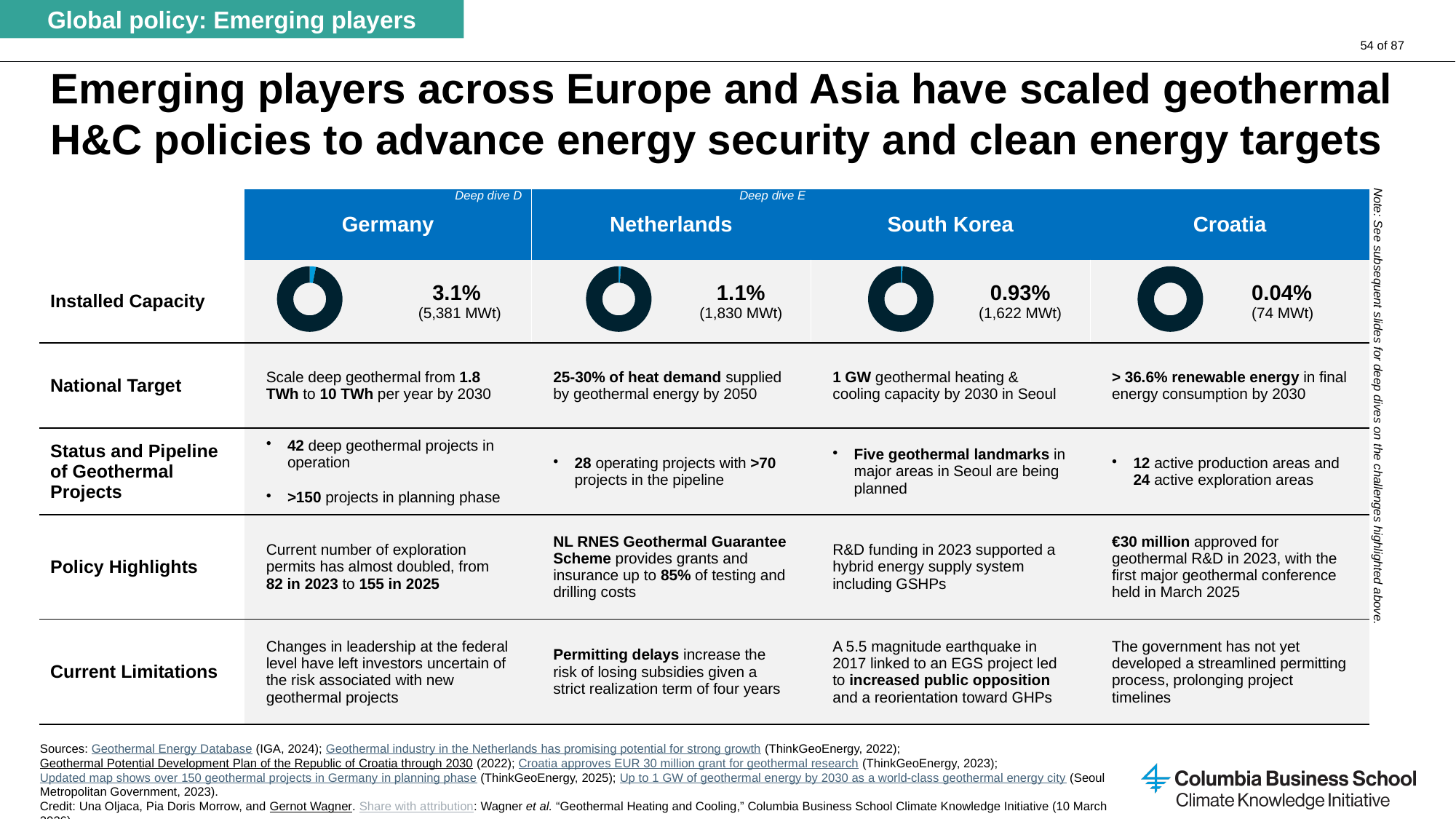

Global policy: Emerging players
# Emerging players across Europe and Asia have scaled geothermal H&C policies to advance energy security and clean energy targets
Deep dive D
Deep dive E
|  | Germany |  | Netherlands |  | South Korea |  | Croatia |  |
| --- | --- | --- | --- | --- | --- | --- | --- | --- |
| Installed Capacity |  | 3.1% (5,381 MWt) |  | 1.1% (1,830 MWt) |  | 0.93% (1,622 MWt) |  | 0.04% (74 MWt) |
| National Target | Scale deep geothermal from 1.8 TWh to 10 TWh per year by 2030 |  | 25-30% of heat demand supplied by geothermal energy by 2050 |  | 1 GW geothermal heating & cooling capacity by 2030 in Seoul |  | > 36.6% renewable energy in final energy consumption by 2030 |  |
| Status and Pipeline of Geothermal Projects | 42 deep geothermal projects in operation >150 projects in planning phase |  | 28 operating projects with >70 projects in the pipeline |  | Five geothermal landmarks in major areas in Seoul are being planned |  | 12 active production areas and 24 active exploration areas |  |
| Policy Highlights | Current number of exploration permits has almost doubled, from 82 in 2023 to 155 in 2025 |  | NL RNES Geothermal Guarantee Scheme provides grants and insurance up to 85% of testing and drilling costs |  | R&D funding in 2023 supported a hybrid energy supply system including GSHPs |  | €30 million approved for geothermal R&D in 2023, with the first major geothermal conference held in March 2025 |  |
| Current Limitations | Changes in leadership at the federal level have left investors uncertain of the risk associated with new geothermal projects |  | Permitting delays increase the risk of losing subsidies given a strict realization term of four years |  | A 5.5 magnitude earthquake in 2017 linked to an EGS project led to increased public opposition and a reorientation toward GHPs |  | The government has not yet developed a streamlined permitting process, prolonging project timelines |  |

### Chart

| Category |  |
|---|---|

### Chart

| Category |  |
|---|---|

### Chart

| Category |  |
|---|---|

### Chart

| Category |  |
|---|---|
Note: See subsequent slides for deep dives on the challenges highlighted above.
Sources: Geothermal Energy Database (IGA, 2024); Geothermal industry in the Netherlands has promising potential for strong growth (ThinkGeoEnergy, 2022); Geothermal Potential Development Plan of the Republic of Croatia through 2030 (2022); Croatia approves EUR 30 million grant for geothermal research (ThinkGeoEnergy, 2023); Updated map shows over 150 geothermal projects in Germany in planning phase (ThinkGeoEnergy, 2025); Up to 1 GW of geothermal energy by 2030 as a world-class geothermal energy city (Seoul Metropolitan Government, 2023).
Credit: Una Oljaca, Pia Doris Morrow, and Gernot Wagner. Share with attribution: Wagner et al. “Geothermal Heating and Cooling,” Columbia Business School Climate Knowledge Initiative (10 March 2026).